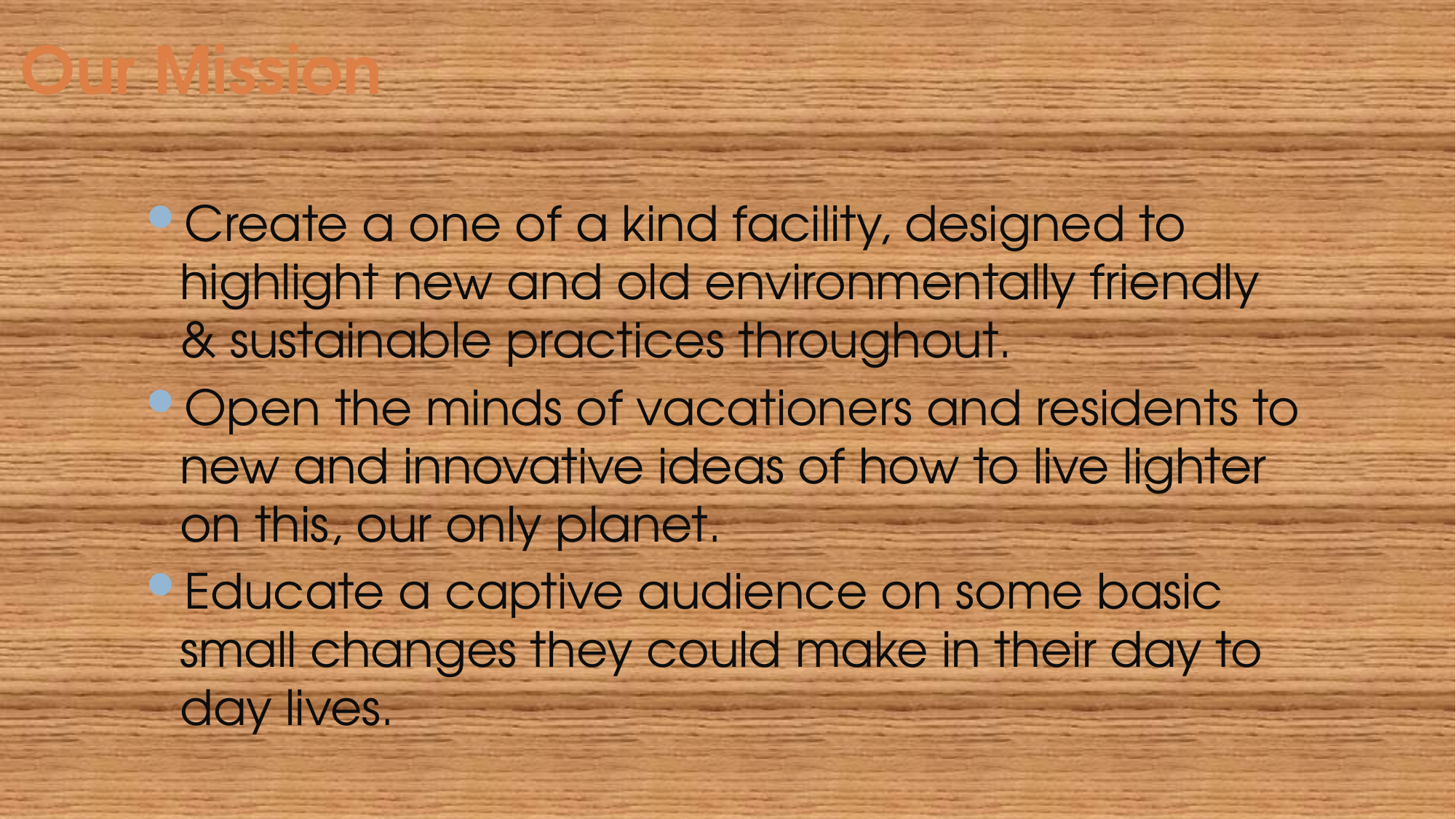

# Our Mission
Create a one of a kind facility, designed to highlight new and old environmentally friendly & sustainable practices throughout.
Open the minds of vacationers and residents to new and innovative ideas of how to live lighter on this, our only planet.
Educate a captive audience on some basic small changes they could make in their day to day lives.